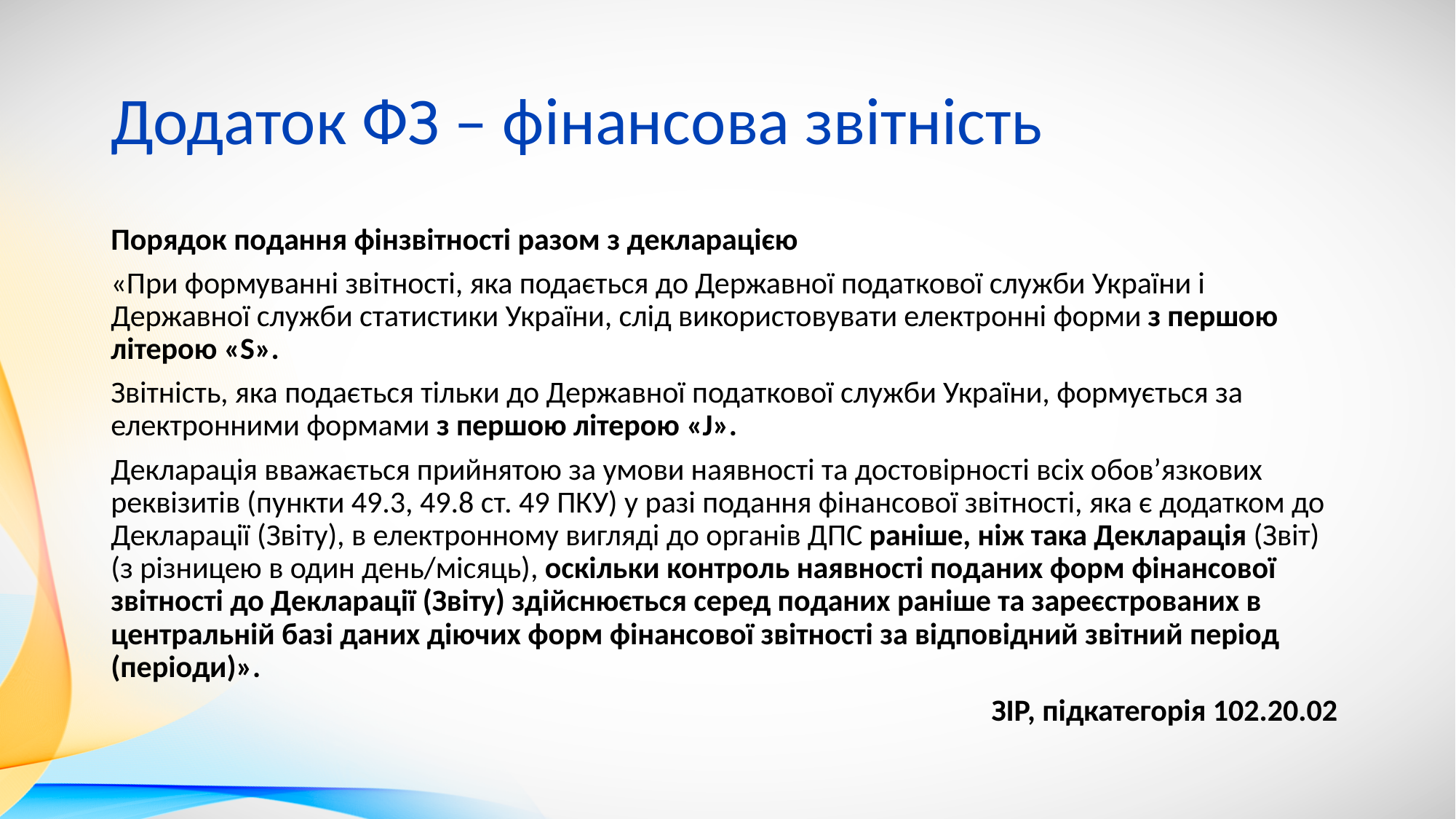

# Додаток ФЗ – фінансова звітність
Порядок подання фінзвітності разом з декларацією
«При формуванні звітності, яка подається до Державної податкової служби України і Державної служби статистики України, слід використовувати електронні форми з першою літерою «S».
Звітність, яка подається тільки до Державної податкової служби України, формується за електронними формами з першою літерою «J».
Декларація вважається прийнятою за умови наявності та достовірності всіх обов’язкових реквізитів (пункти 49.3, 49.8 ст. 49 ПКУ) у разі подання фінансової звітності, яка є додатком до Декларації (Звіту), в електронному вигляді до органів ДПС раніше, ніж така Декларація (Звіт) (з різницею в один день/місяць), оскільки контроль наявності поданих форм фінансової звітності до Декларації (Звіту) здійснюється серед поданих раніше та зареєстрованих в центральній базі даних діючих форм фінансової звітності за відповідний звітний період (періоди)».
ЗІР, підкатегорія 102.20.02